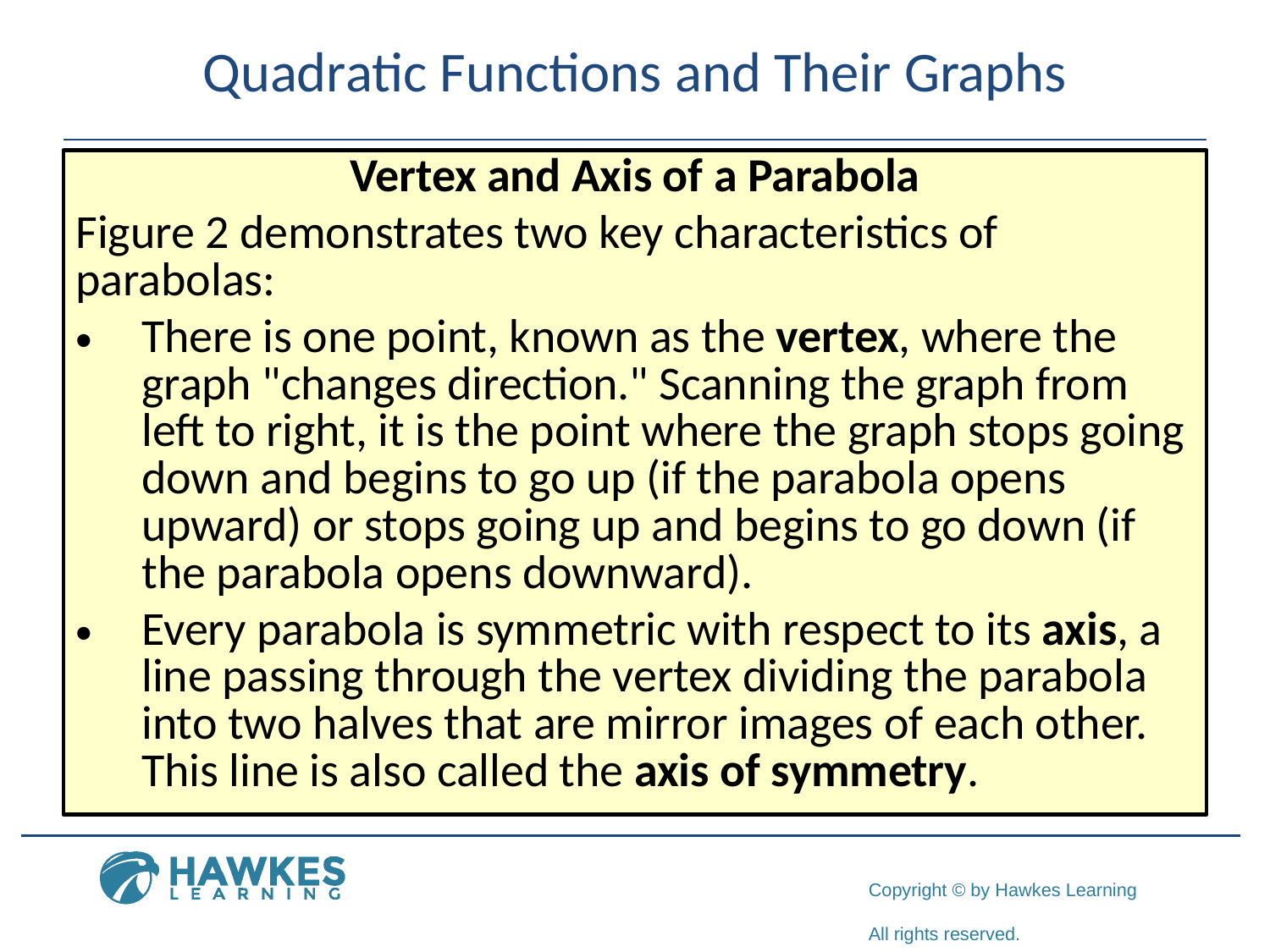

# Quadratic Functions and Their Graphs
Vertex and Axis of a Parabola
Figure 2 demonstrates two key characteristics of parabolas:
There is one point, known as the vertex, where the graph "changes direction." Scanning the graph from left to right, it is the point where the graph stops going down and begins to go up (if the parabola opens upward) or stops going up and begins to go down (if the parabola opens downward).
Every parabola is symmetric with respect to its axis, a line passing through the vertex dividing the parabola into two halves that are mirror images of each other. This line is also called the axis of symmetry.